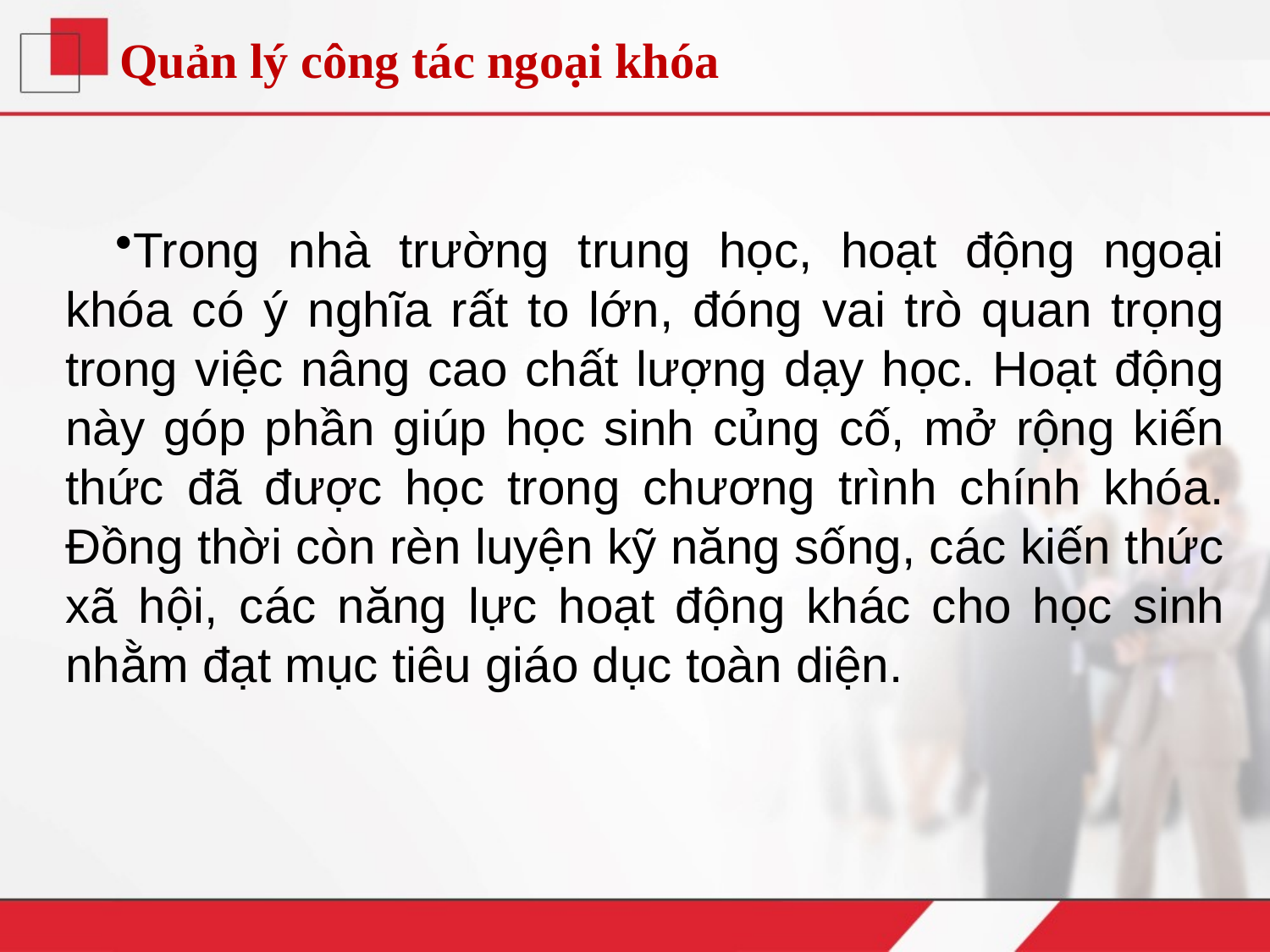

Quản lý công tác ngoại khóa
Trong nhà trường trung học, hoạt động ngoại khóa có ý nghĩa rất to lớn, đóng vai trò quan trọng trong việc nâng cao chất lượng dạy học. Hoạt động này góp phần giúp học sinh củng cố, mở rộng kiến thức đã được học trong chương trình chính khóa. Đồng thời còn rèn luyện kỹ năng sống, các kiến thức xã hội, các năng lực hoạt động khác cho học sinh nhằm đạt mục tiêu giáo dục toàn diện.